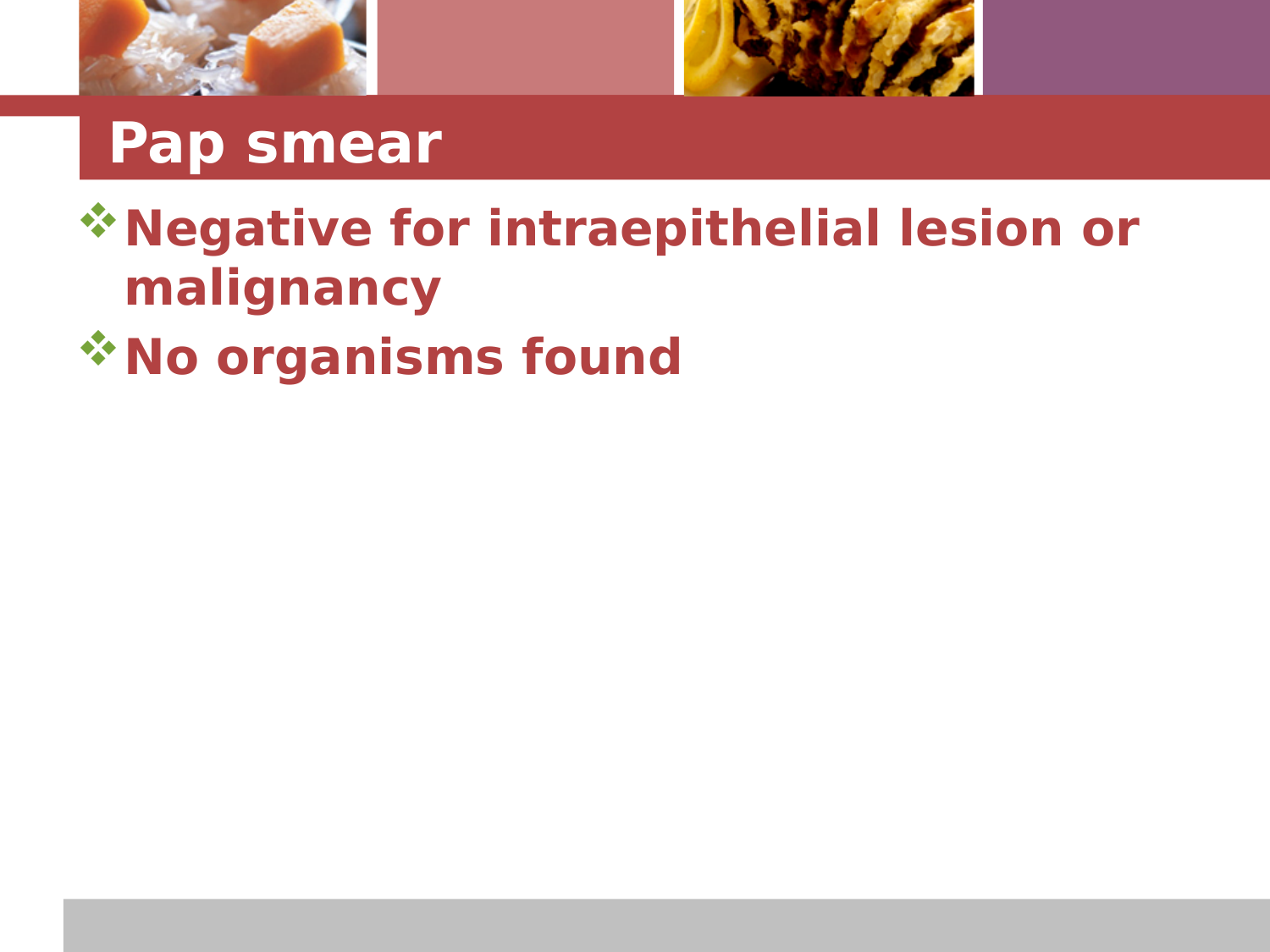

# Pap smear
Negative for intraepithelial lesion or malignancy
No organisms found